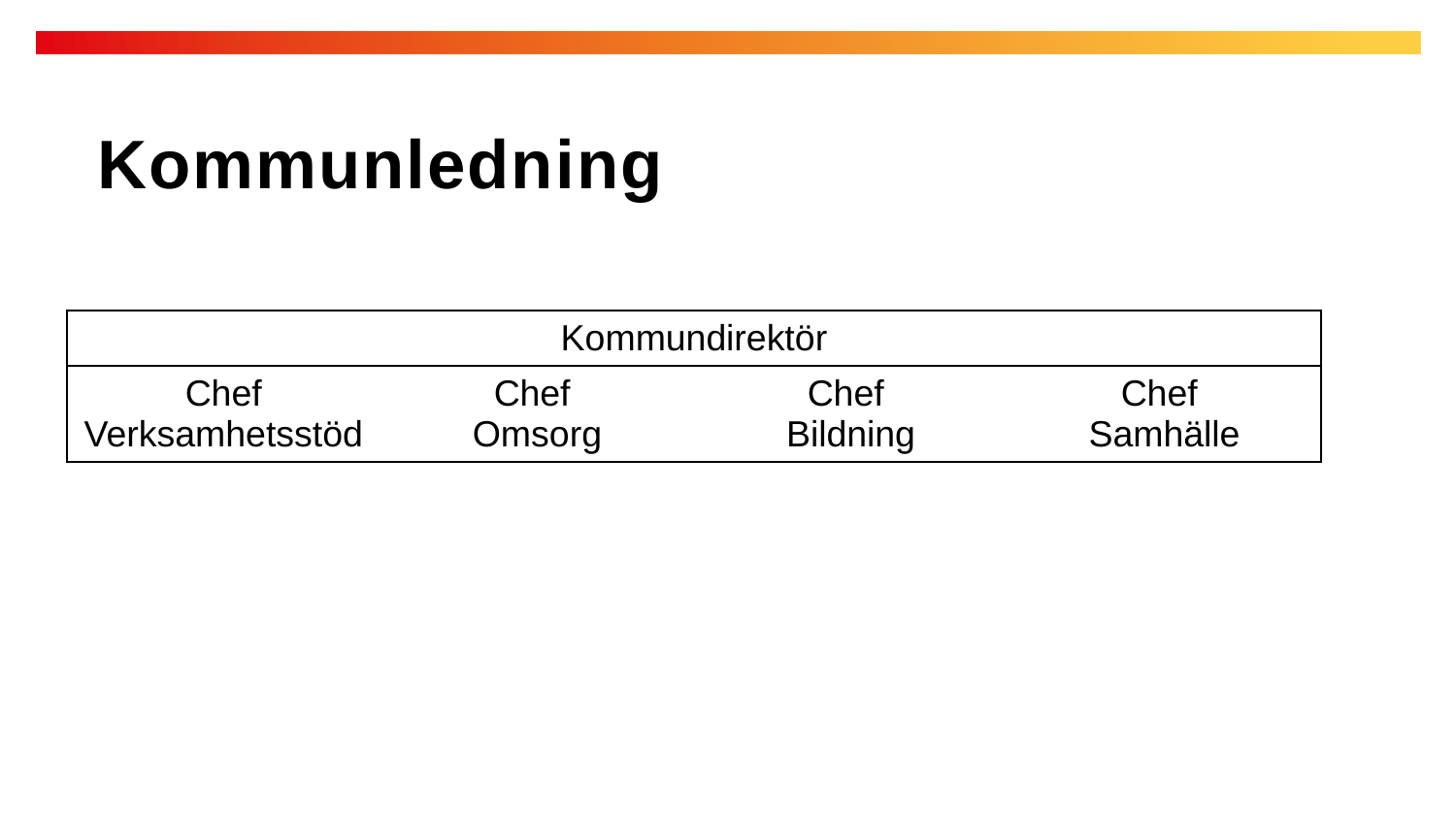

Kommunledning
| Kommundirektör |  |  |  |
| --- | --- | --- | --- |
| Chef Verksamhetsstöd | Chef Omsorg | Chef Bildning | Chef Samhälle |